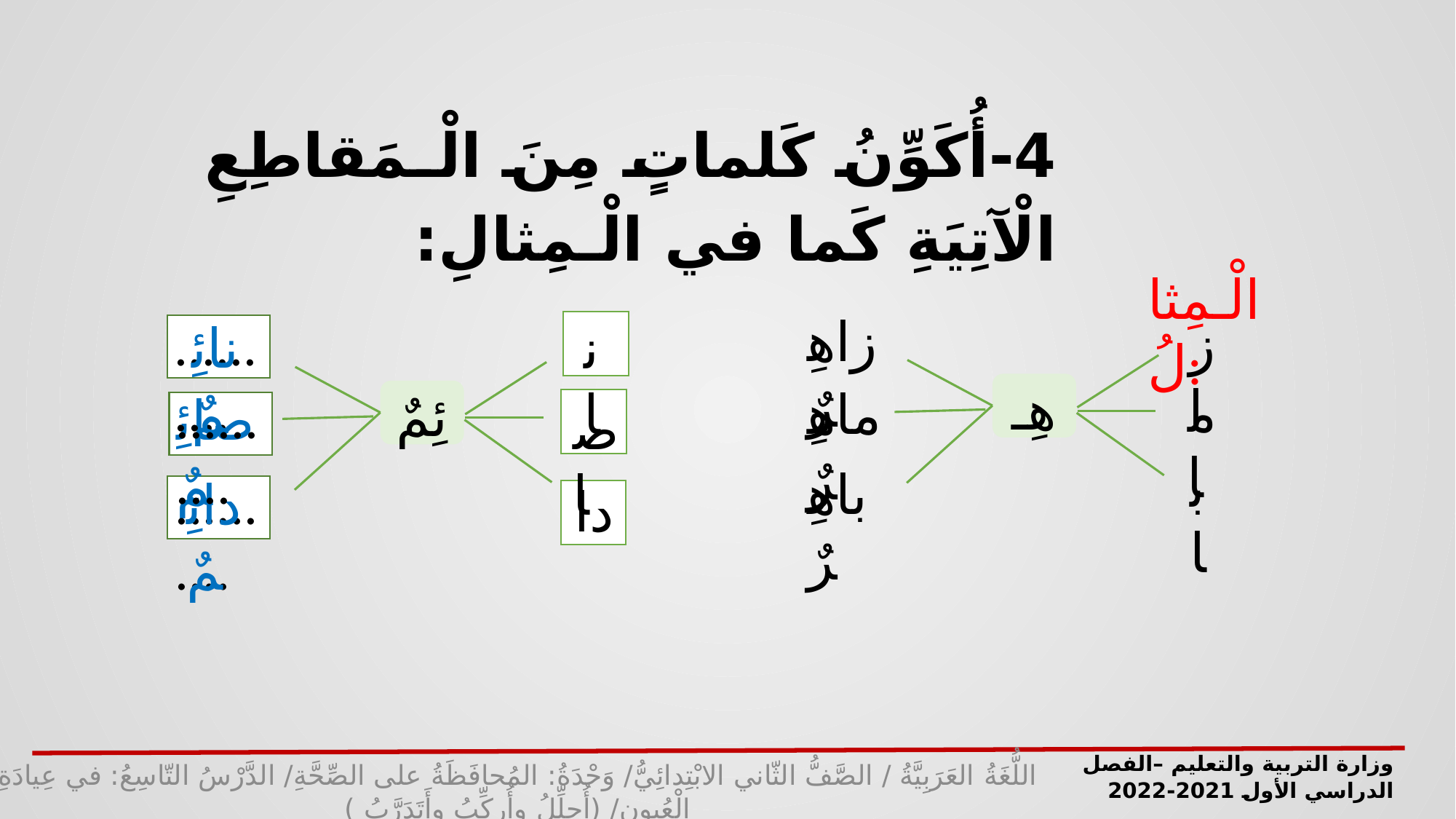

4-أُكَوِّنُ كَلماتٍ مِنَ الْـمَقاطِعِ الْآتِيَةِ كَما في الْـمِثالِ:
 الْـمِثالُ:
زاهِرٌ
زا
..........
نائِمٌ
نا

هِـ
ئِمٌ
ما
ماهِرٌ
..........
صائِمٌ

صا

با
باهِرٌ
دائِمٌ
..........
دا

وزارة التربية والتعليم –الفصل الدراسي الأول 2021-2022
اللُّغَةُ العَرَبِيَّةُ / الصَّفُّ الثّاني الابْتِدائِيُّ/ وَحْدَةُ: المُحافَظَةُ على الصِّحَّةِ/ الدَّرْسُ التّاسِعُ: في عِيادَةِ الْعُيونِ/ (أُحلِّلُ وأُركِّبُ وأَتَدَرَّبُ )